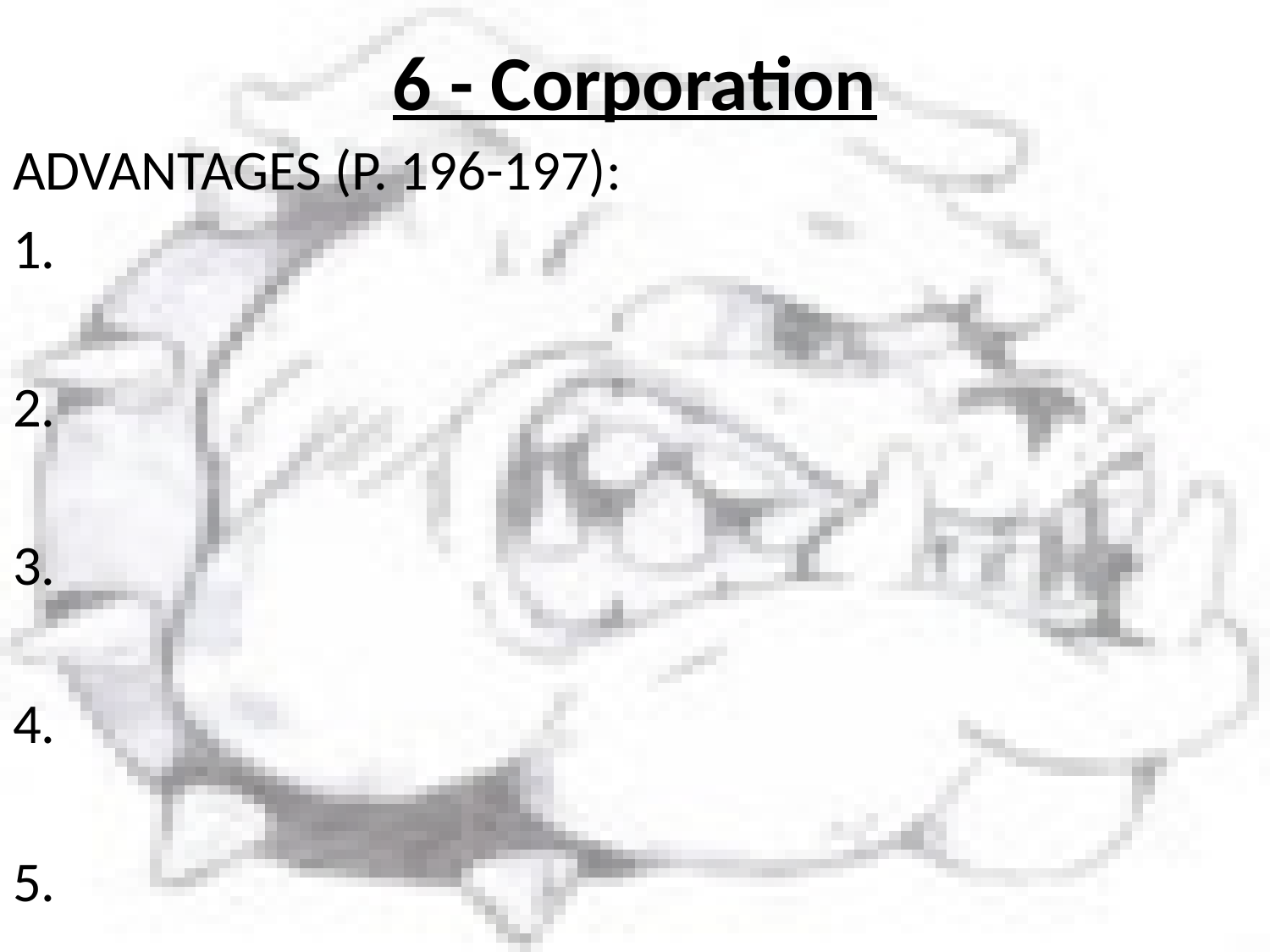

# 6 - Corporation
ADVANTAGES (P. 196-197):